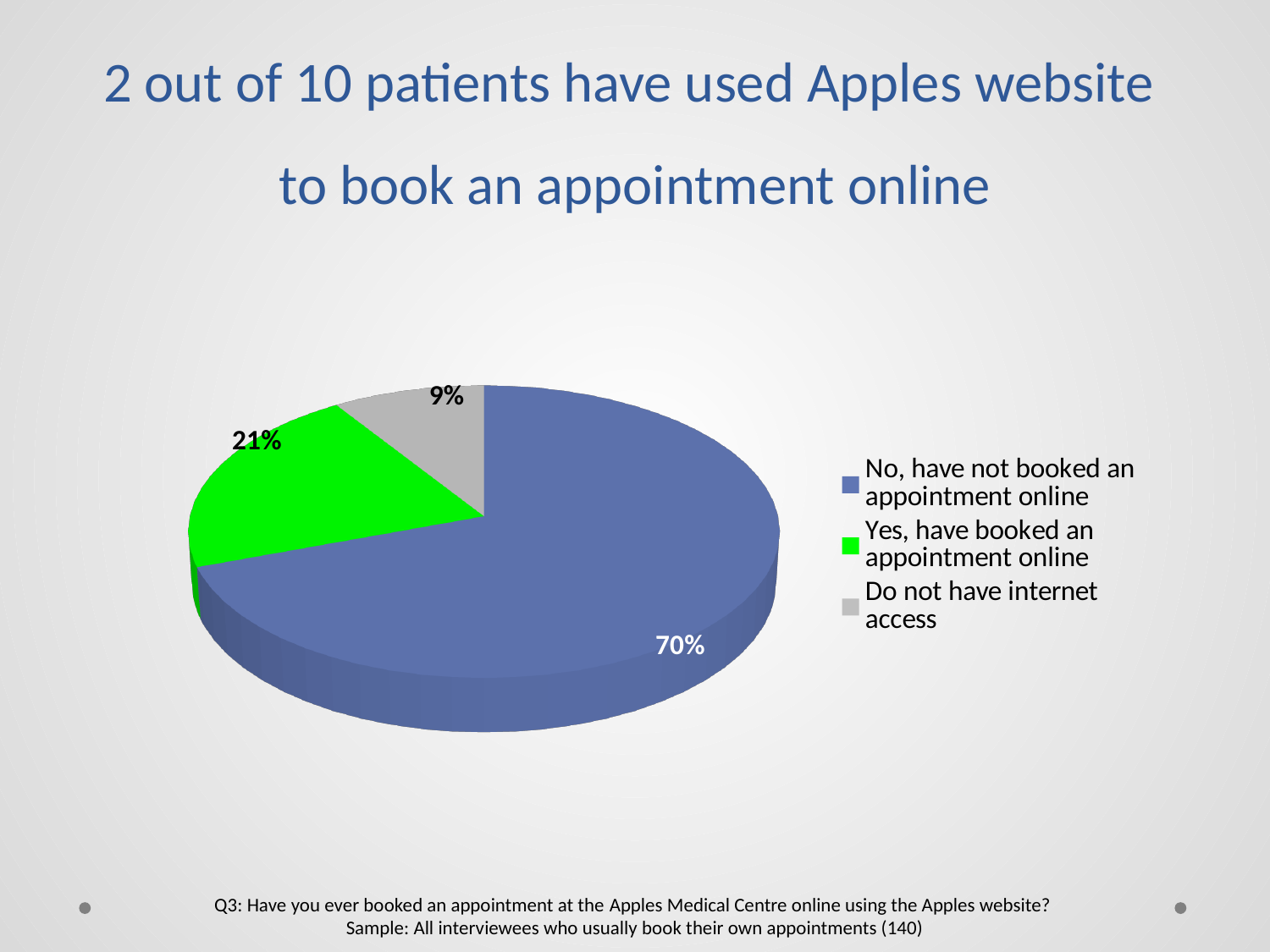

2 out of 10 patients have used Apples website
to book an appointment online

[unsupported chart]

Q3: Have you ever booked an appointment at the Apples Medical Centre online using the Apples website?
Sample: All interviewees who usually book their own appointments (140)